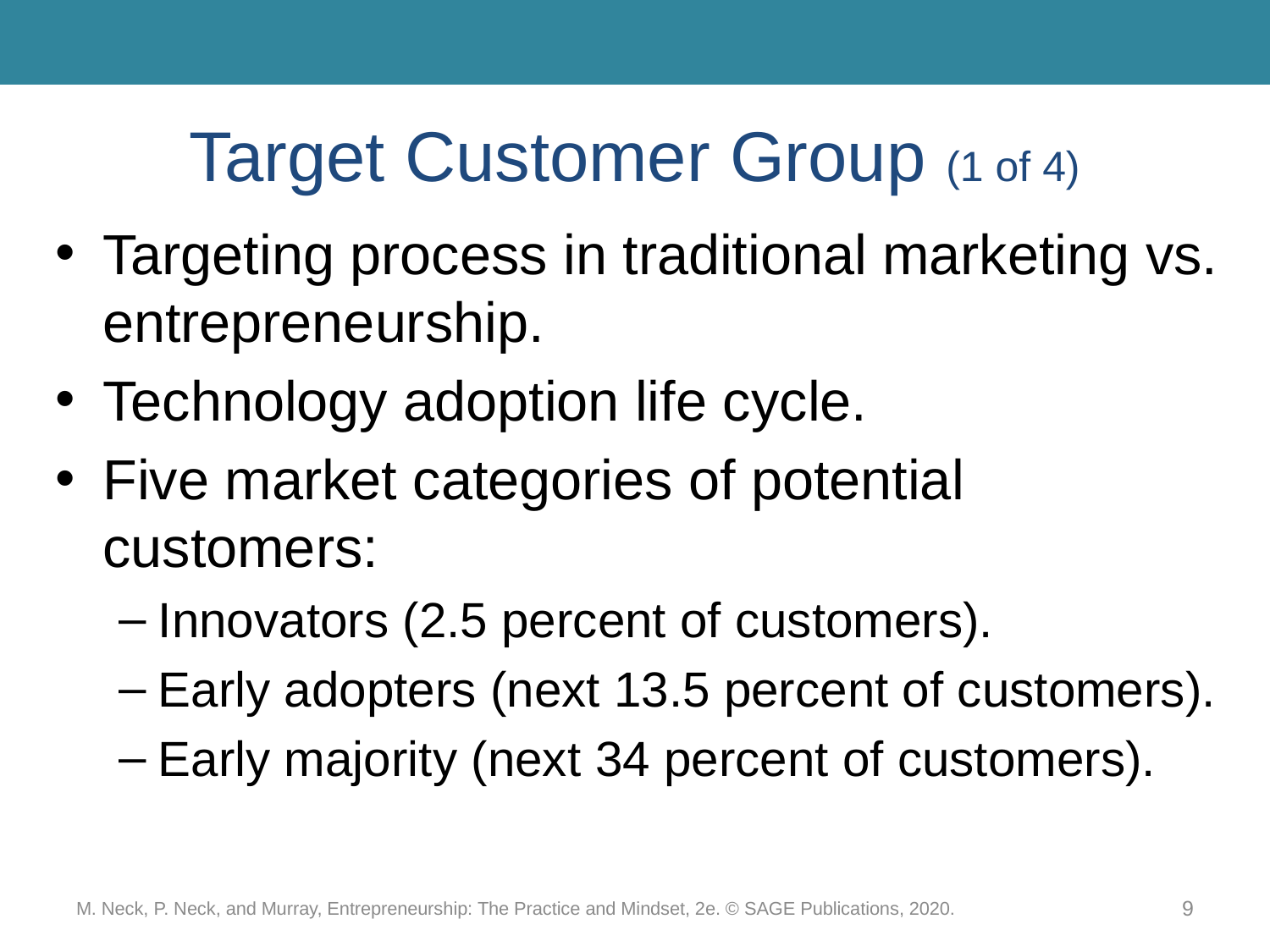

# Target Customer Group (1 of 4)
Targeting process in traditional marketing vs. entrepreneurship.
Technology adoption life cycle.
Five market categories of potential customers:
Innovators (2.5 percent of customers).
Early adopters (next 13.5 percent of customers).
Early majority (next 34 percent of customers).

M. Neck, P. Neck, and Murray, Entrepreneurship: The Practice and Mindset, 2e. © SAGE Publications, 2020.
9